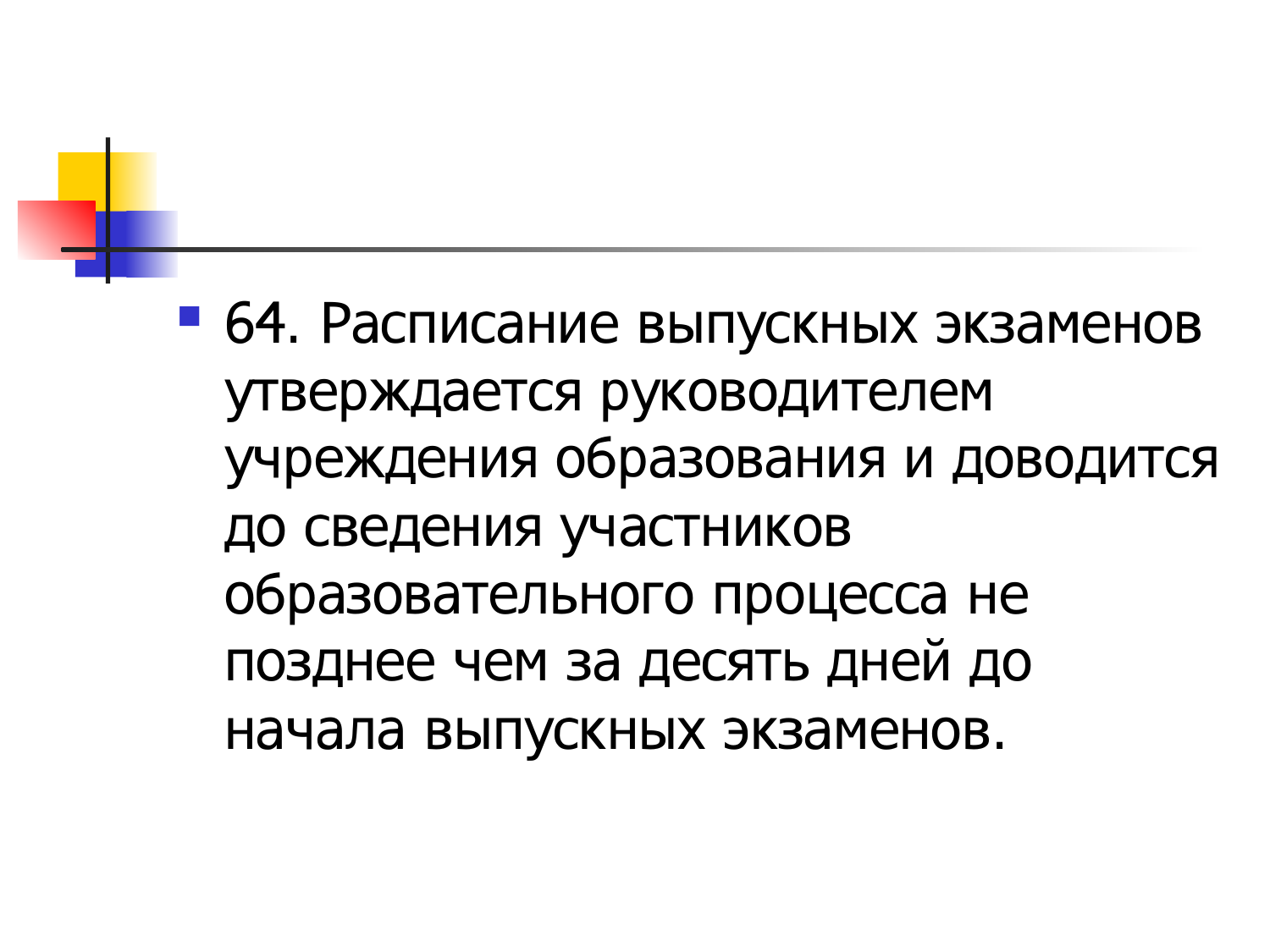

#
64. Расписание выпускных экзаменов утверждается руководителем учреждения образования и доводится до сведения участников образовательного процесса не позднее чем за десять дней до начала выпускных экзаменов.